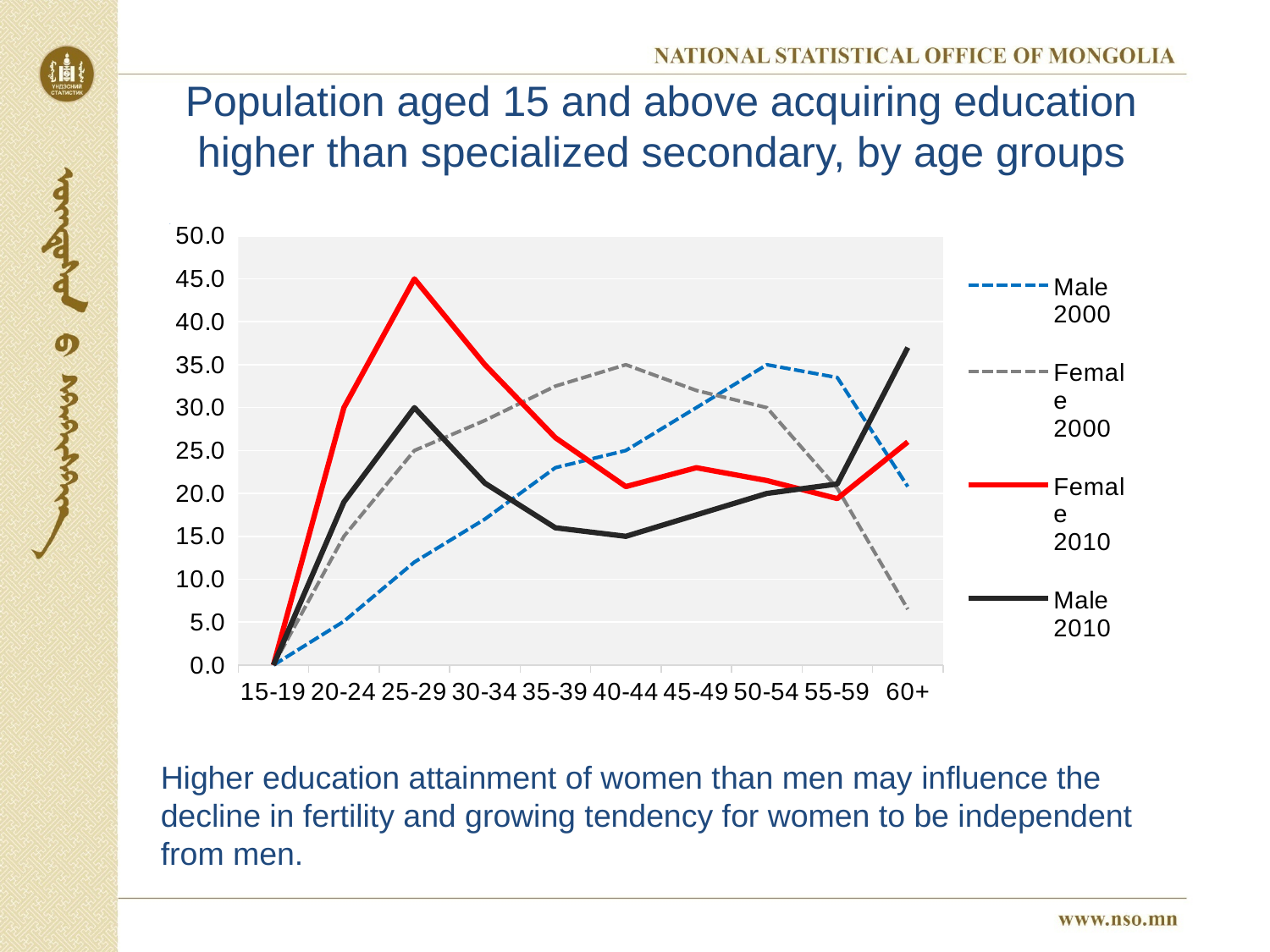

# Population aged 15 and above acquiring education higher than specialized secondary, by age groups

### Chart

| Category | Male
2000 | Female
2000 | Female
2010 | Male
2010 |
|---|---|---|---|---|
| 15-19 | 0.0 | 0.0 | 0.0 | 0.0 |
| 20-24 | 5.1 | 15.0 | 30.0 | 19.0 |
| 25-29 | 12.0 | 25.0 | 45.0 | 30.0 |
| 30-34 | 17.0 | 28.5 | 35.0 | 21.2 |
| 35-39 | 23.0 | 32.5 | 26.5 | 16.0 |
| 40-44 | 25.0 | 35.0 | 20.8 | 15.0 |
| 45-49 | 30.0 | 32.0 | 23.0 | 17.5 |
| 50-54 | 35.0 | 30.0 | 21.5 | 20.0 |
| 55-59 | 33.5 | 20.6 | 19.4 | 21.1 |
| 60+ | 20.8 | 6.5 | 26.0 | 37.0 |
Higher education attainment of women than men may influence the decline in fertility and growing tendency for women to be independent from men.